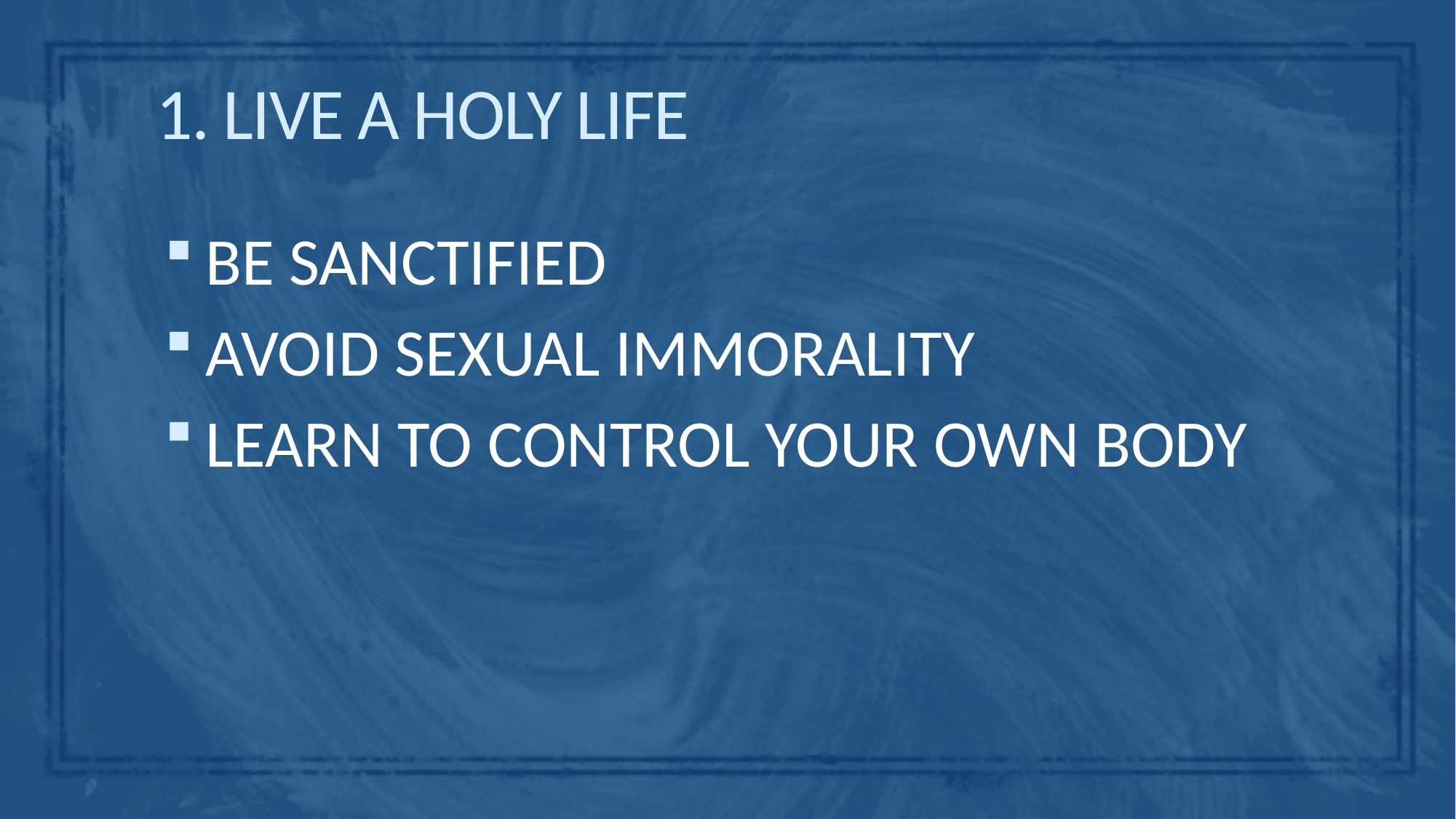

# 1. LIVE A HOLY LIFE
BE SANCTIFIED
AVOID SEXUAL IMMORALITY
LEARN TO CONTROL YOUR OWN BODY